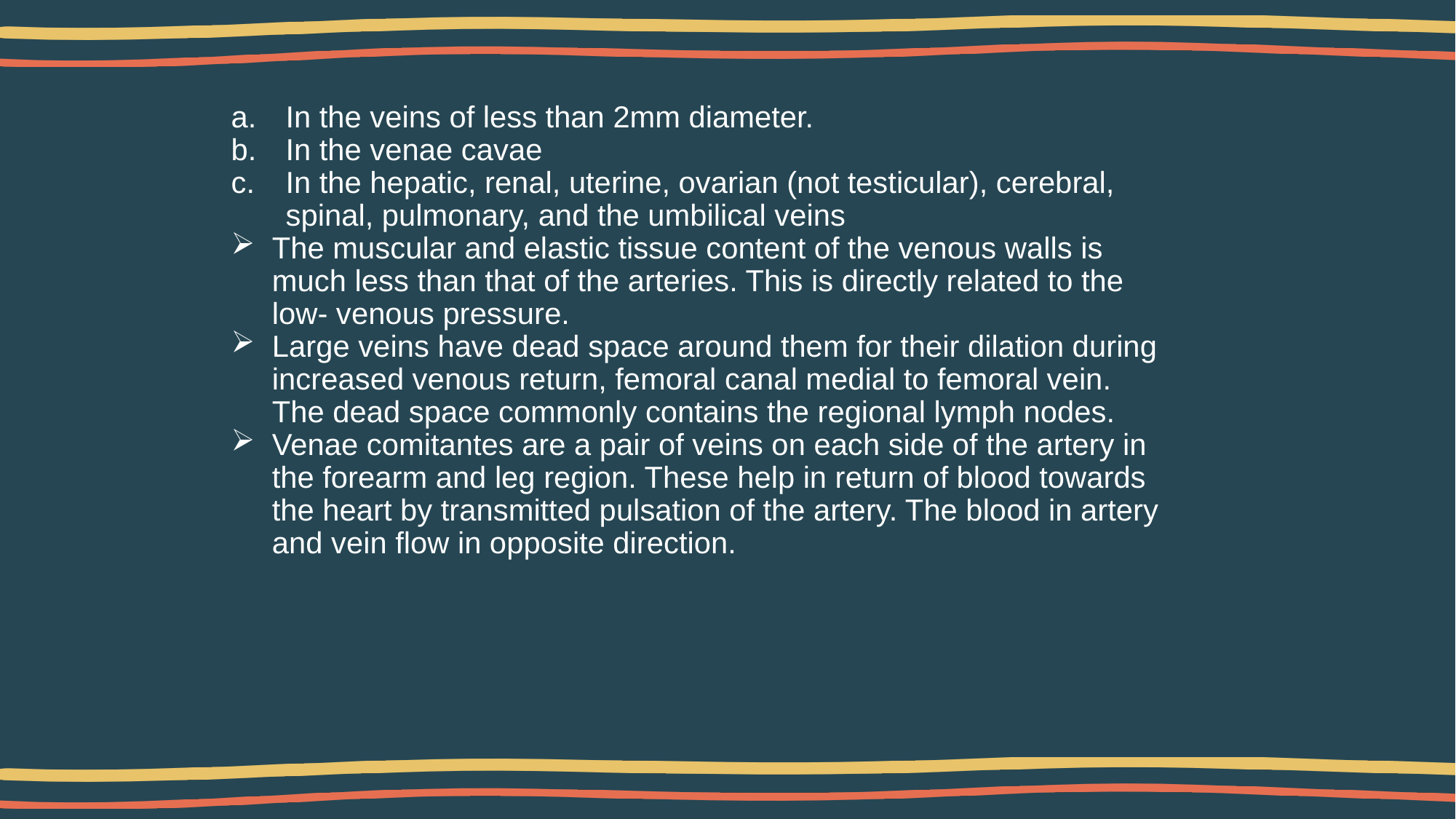

In the veins of less than 2mm diameter.
In the venae cavae
In the hepatic, renal, uterine, ovarian (not testicular), cerebral, spinal, pulmonary, and the umbilical veins
The muscular and elastic tissue content of the venous walls is much less than that of the arteries. This is directly related to the low- venous pressure.
Large veins have dead space around them for their dilation during increased venous return, femoral canal medial to femoral vein. The dead space commonly contains the regional lymph nodes.
Venae comitantes are a pair of veins on each side of the artery in the forearm and leg region. These help in return of blood towards the heart by transmitted pulsation of the artery. The blood in artery and vein flow in opposite direction.